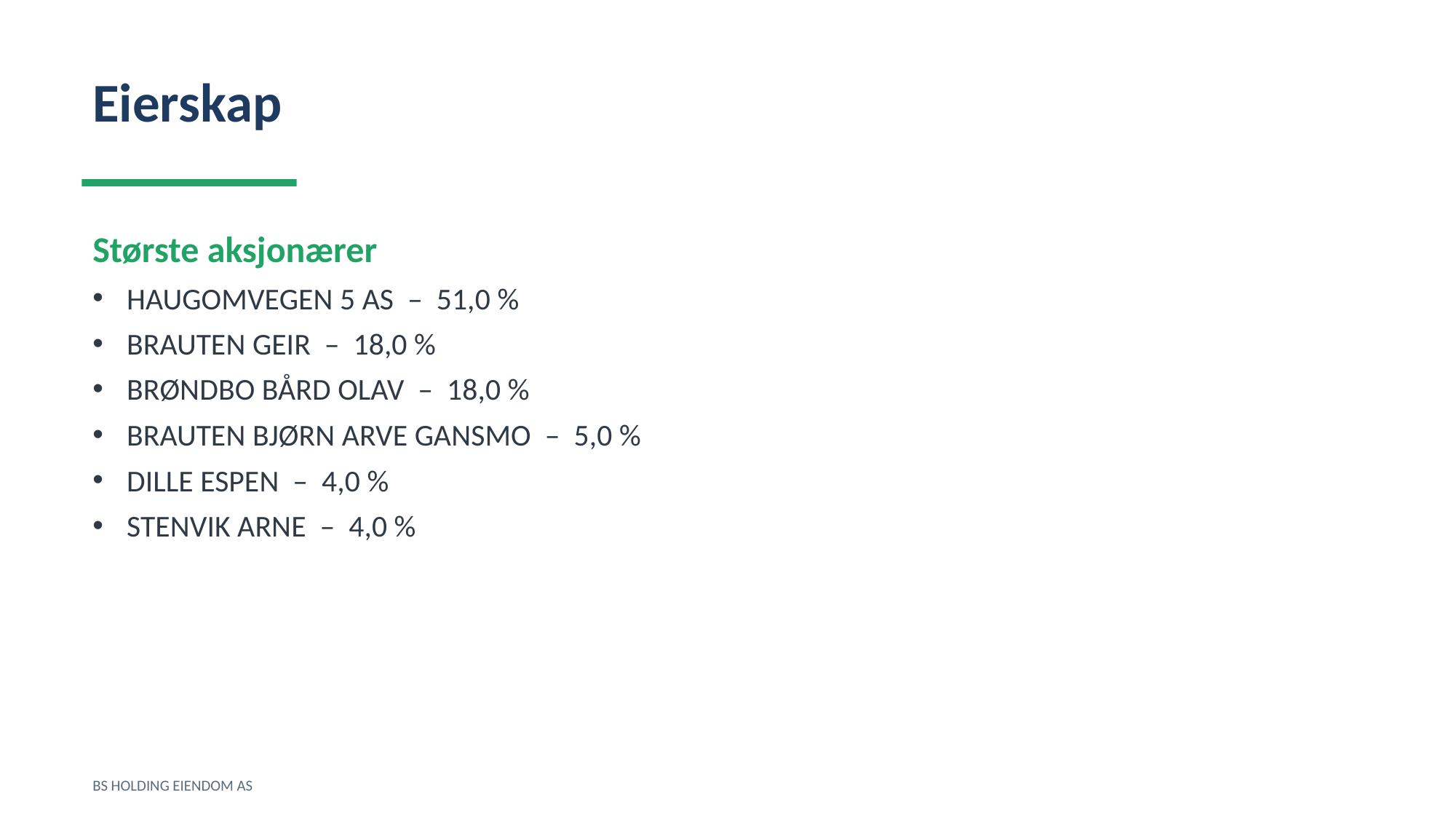

Eierskap

Største aksjonærer
HAUGOMVEGEN 5 AS  –  51,0 %
BRAUTEN GEIR  –  18,0 %
BRØNDBO BÅRD OLAV  –  18,0 %
BRAUTEN BJØRN ARVE GANSMO  –  5,0 %
DILLE ESPEN  –  4,0 %
STENVIK ARNE  –  4,0 %
BS HOLDING EIENDOM AS